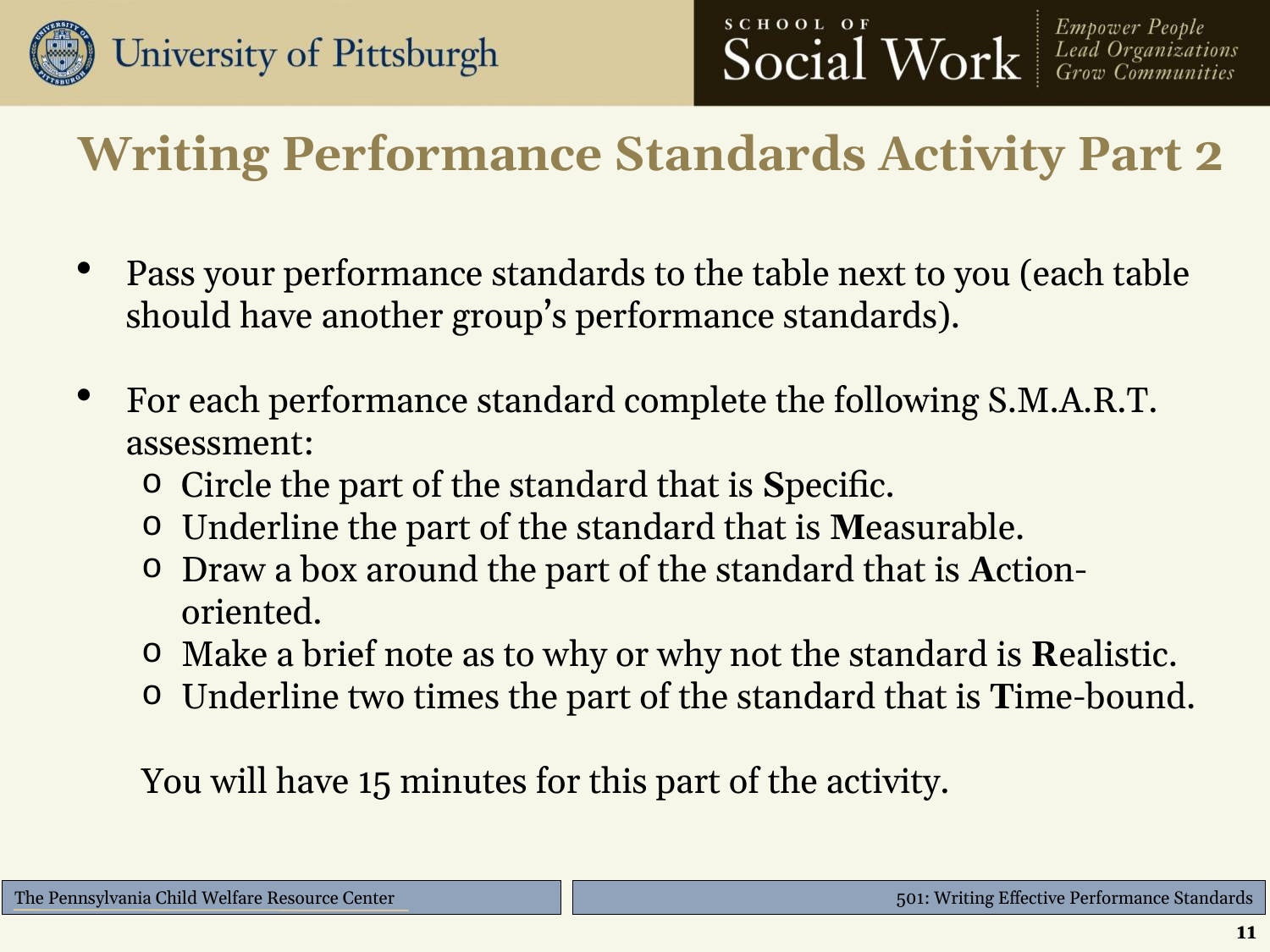

# Writing Performance Standards Activity Part 2

Pass your performance standards to the table next to you (each table should have another group’s performance standards).

For each performance standard complete the following S.M.A.R.T. assessment:
Circle the part of the standard that is Specific.
Underline the part of the standard that is Measurable.
Draw a box around the part of the standard that is Action-oriented.
Make a brief note as to why or why not the standard is Realistic.
Underline two times the part of the standard that is Time-bound.

You will have 15 minutes for this part of the activity.

11